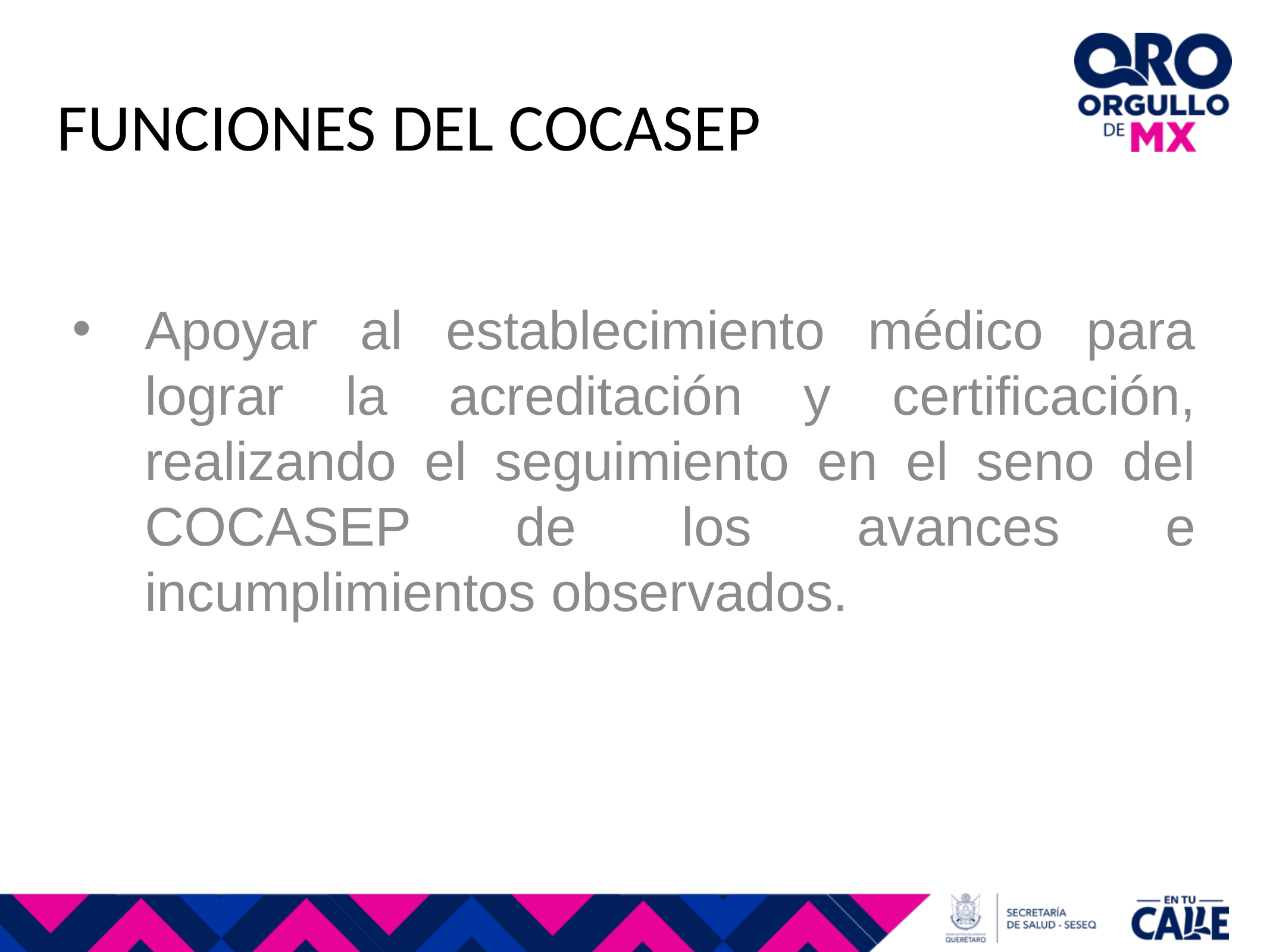

FUNCIONES DEL COCASEP
Apoyar al establecimiento médico para lograr la acreditación y certificación, realizando el seguimiento en el seno del COCASEP de los avances e incumplimientos observados.